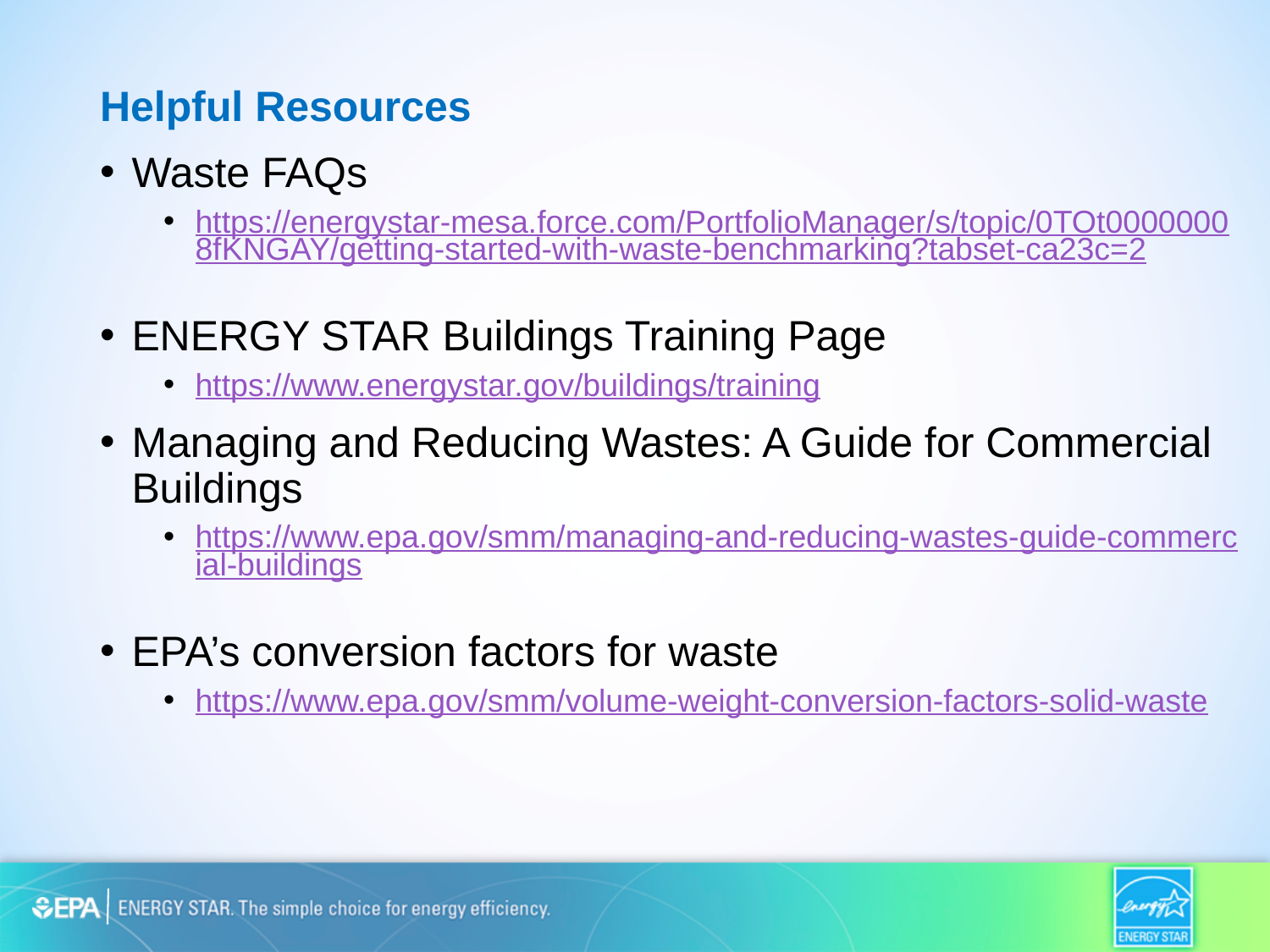

# Helpful Resources
Waste FAQs
https://energystar-mesa.force.com/PortfolioManager/s/topic/0TOt00000008fKNGAY/getting-started-with-waste-benchmarking?tabset-ca23c=2

ENERGY STAR Buildings Training Page
https://www.energystar.gov/buildings/training
Managing and Reducing Wastes: A Guide for Commercial Buildings
https://www.epa.gov/smm/managing-and-reducing-wastes-guide-commercial-buildings

EPA’s conversion factors for waste
https://www.epa.gov/smm/volume-weight-conversion-factors-solid-waste